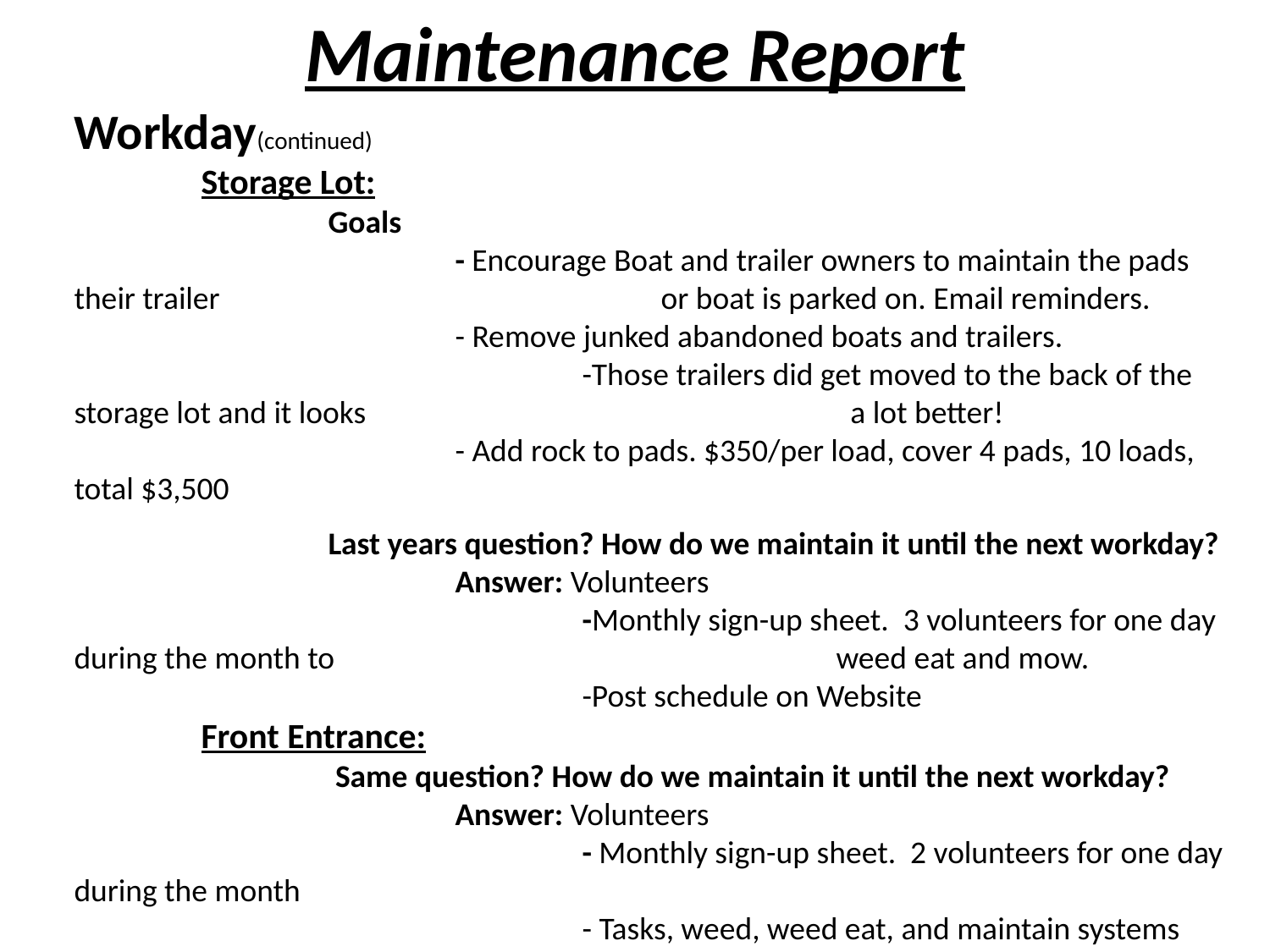

Maintenance Report
Workday(continued)
	Storage Lot:
		Goals
			- Encourage Boat and trailer owners to maintain the pads their trailer 			           or boat is parked on. Email reminders.
			- Remove junked abandoned boats and trailers.
				-Those trailers did get moved to the back of the storage lot and it looks 				  a lot better!
			- Add rock to pads. $350/per load, cover 4 pads, 10 loads, total $3,500

		Last years question? How do we maintain it until the next workday?
			Answer: Volunteers
				-Monthly sign-up sheet.  3 volunteers for one day during the month to 				weed eat and mow.
				-Post schedule on Website
	Front Entrance:
		 Same question? How do we maintain it until the next workday?
			Answer: Volunteers
				- Monthly sign-up sheet.  2 volunteers for one day during the month
				- Tasks, weed, weed eat, and maintain systems
				- Post schedule on Website